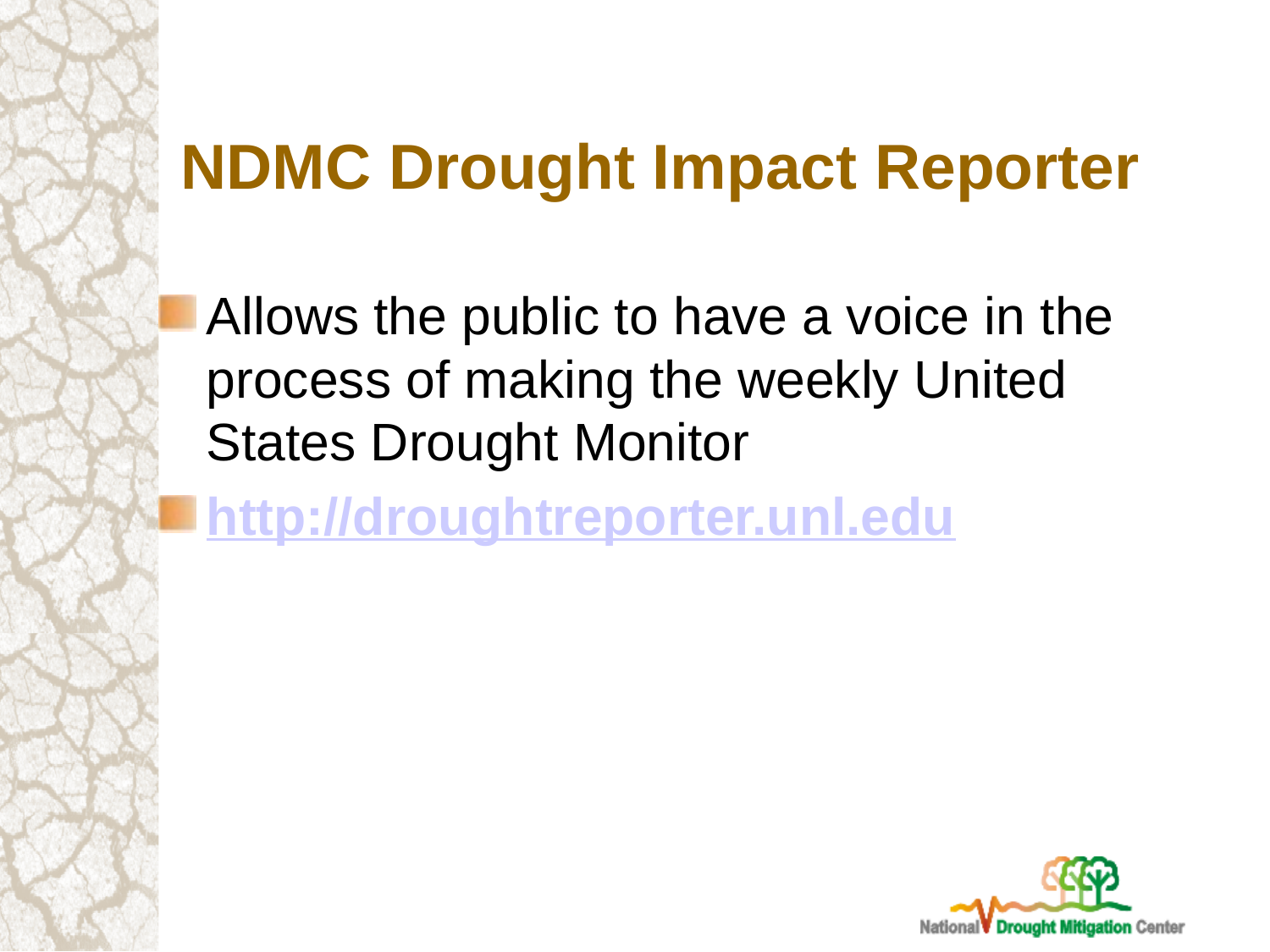

# NDMC Drought Impact Reporter
Allows the public to have a voice in the process of making the weekly United States Drought Monitor
http://droughtreporter.unl.edu